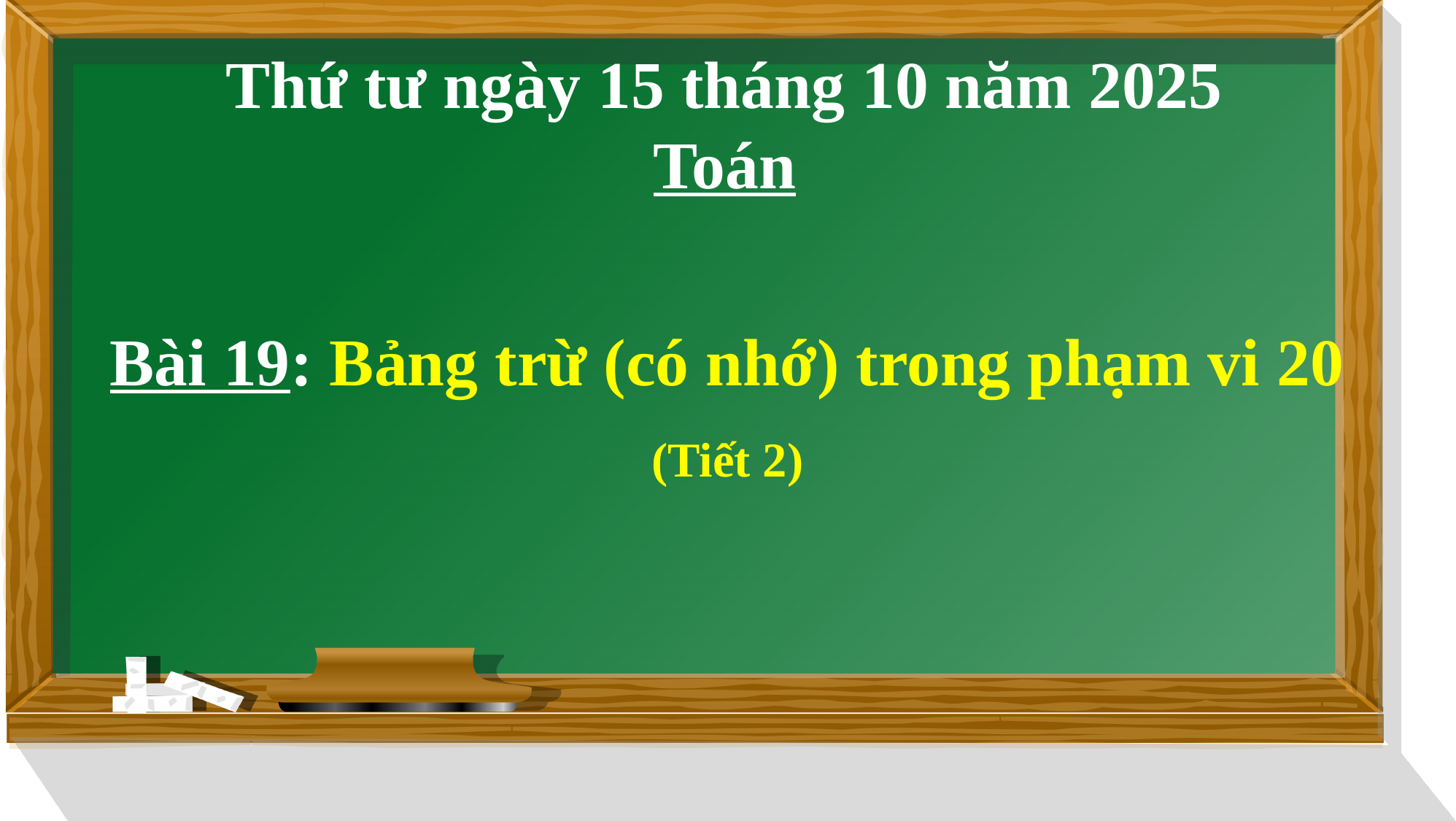

Thứ tư ngày 15 tháng 10 năm 2025
Toán
Bài 19: Bảng trừ (có nhớ) trong phạm vi 20 (Tiết 2)